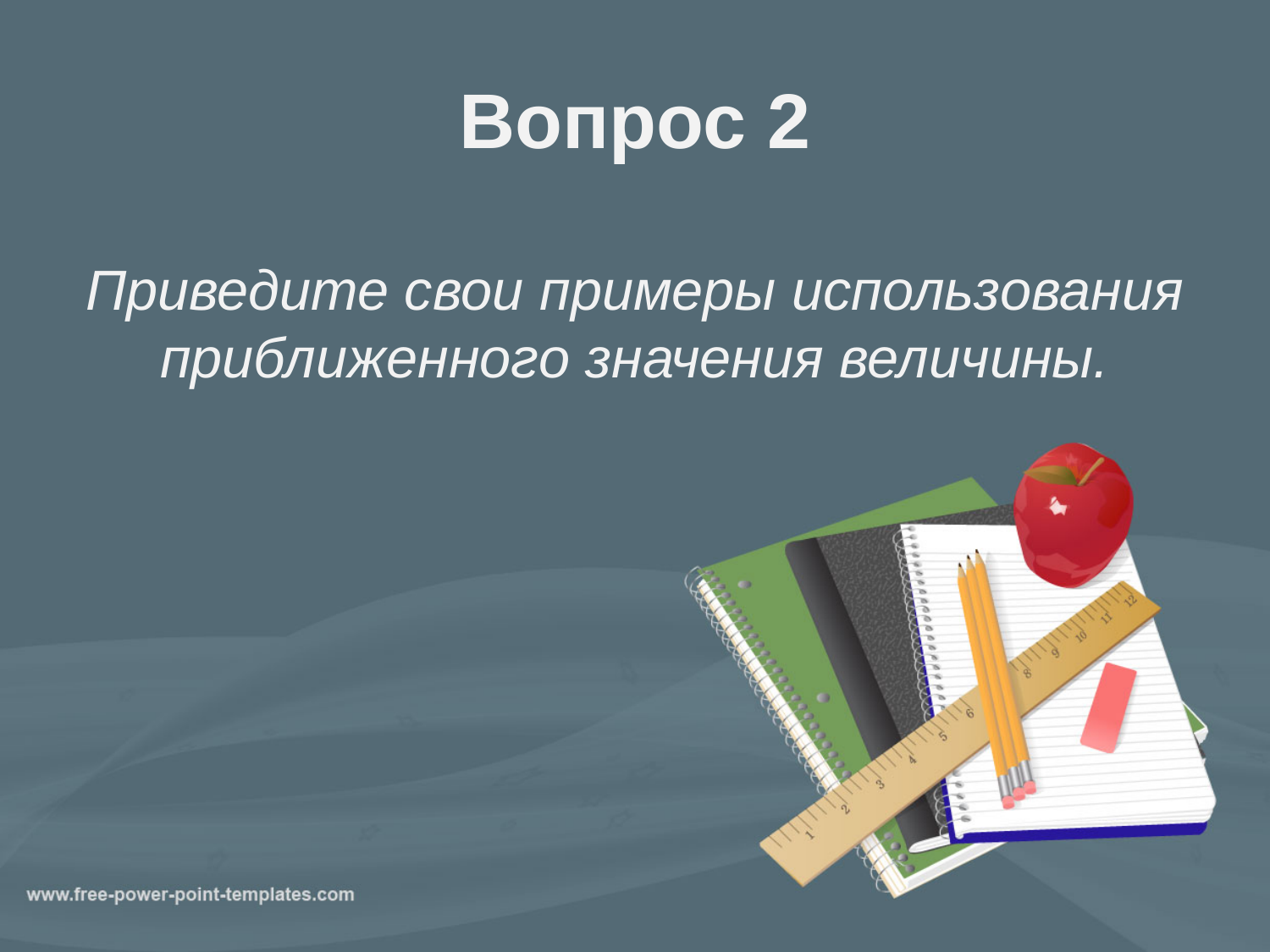

# Вопрос 2
Приведите свои примеры использования приближенного значения величины.